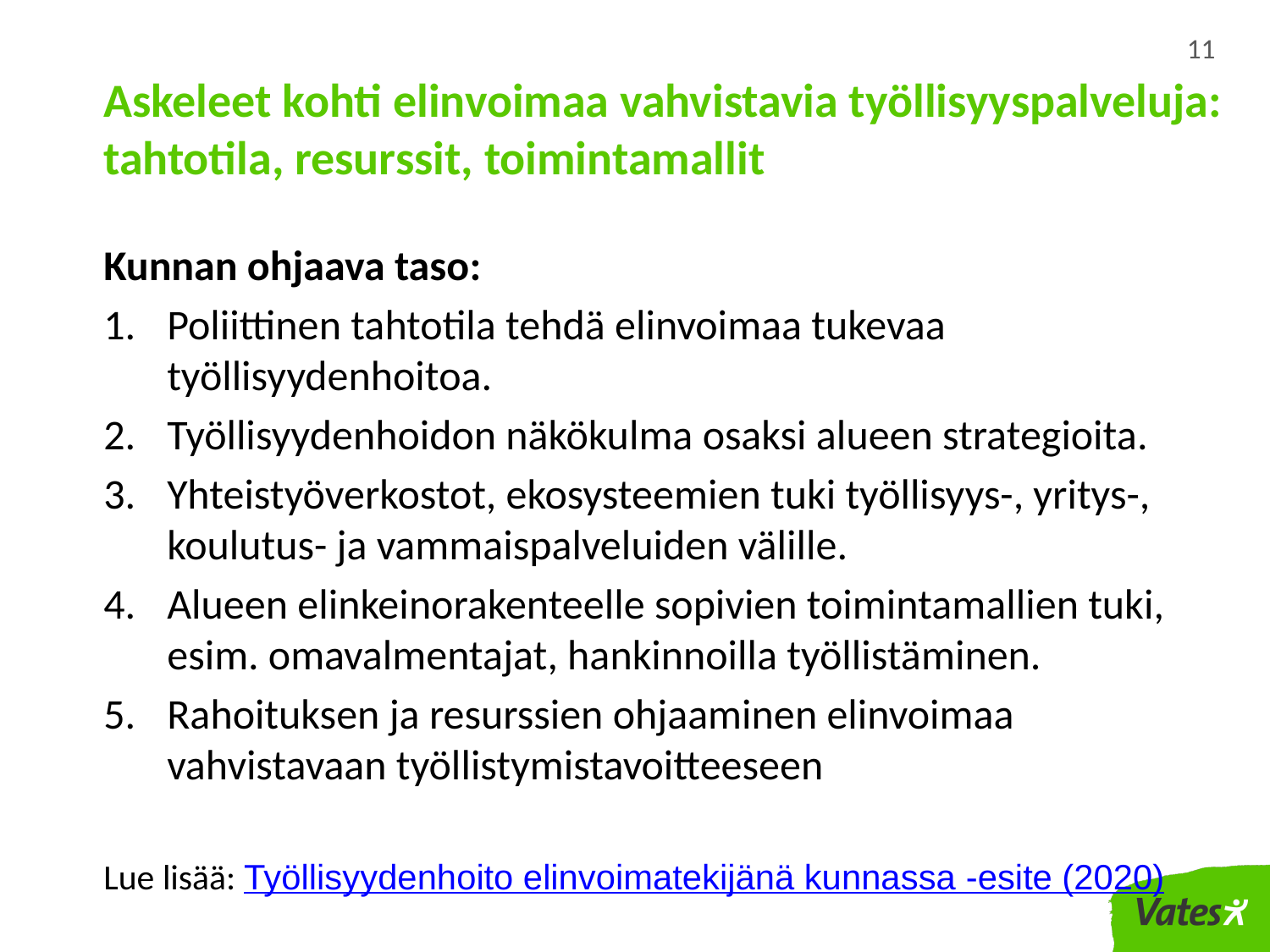

11
# Askeleet kohti elinvoimaa vahvistavia työllisyyspalveluja: tahtotila, resurssit, toimintamallit
Kunnan ohjaava taso:
Poliittinen tahtotila tehdä elinvoimaa tukevaa työllisyydenhoitoa.
Työllisyydenhoidon näkökulma osaksi alueen strategioita.
Yhteistyöverkostot, ekosysteemien tuki työllisyys-, yritys-, koulutus- ja vammaispalveluiden välille.
Alueen elinkeinorakenteelle sopivien toimintamallien tuki, esim. omavalmentajat, hankinnoilla työllistäminen.
Rahoituksen ja resurssien ohjaaminen elinvoimaa vahvistavaan työllistymistavoitteeseen

Lue lisää: Työllisyydenhoito elinvoimatekijänä kunnassa -esite (2020)